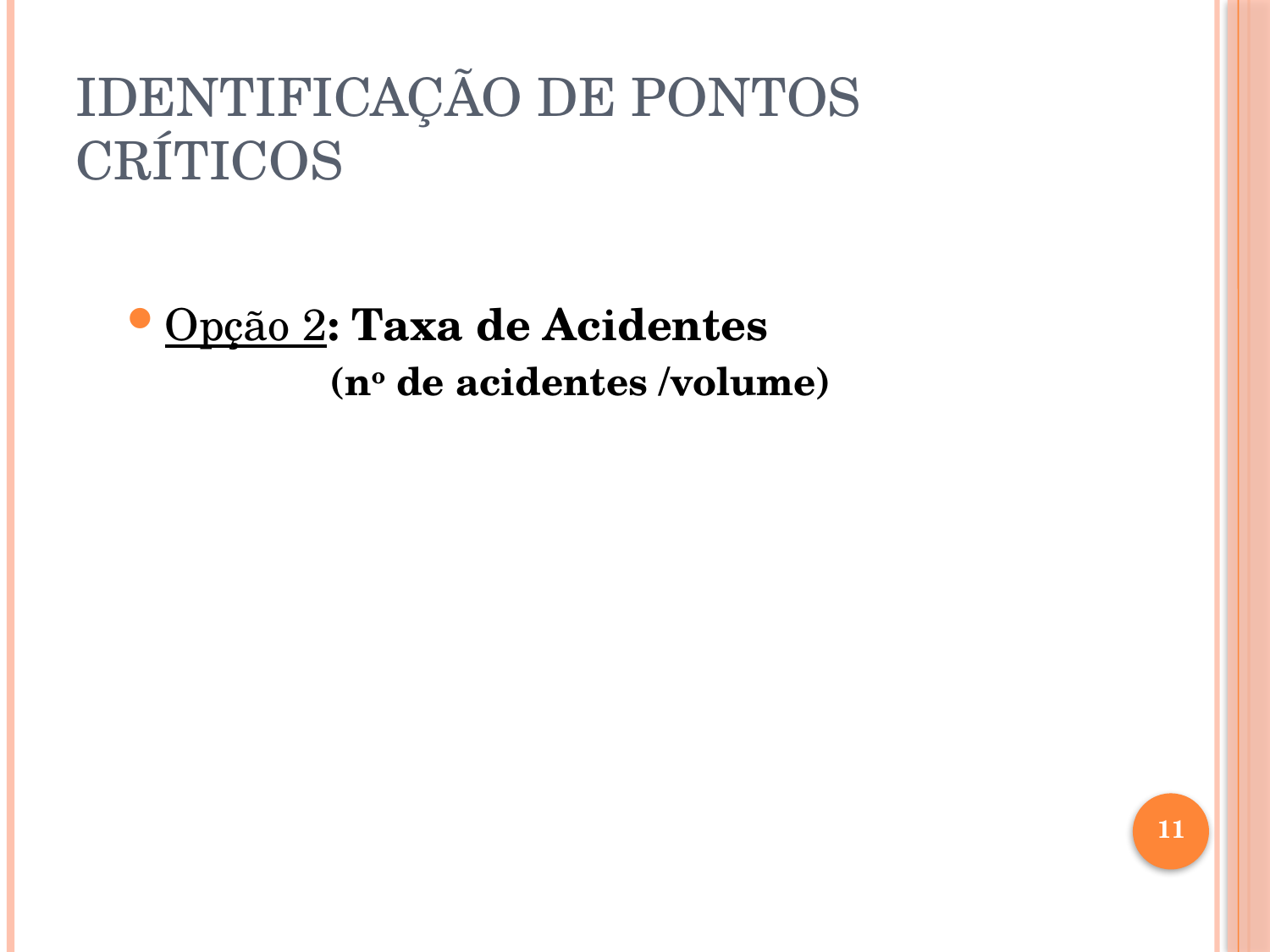

# Identificação de Pontos Críticos

Opção 2: Taxa de Acidentes
		(no de acidentes /volume)

11